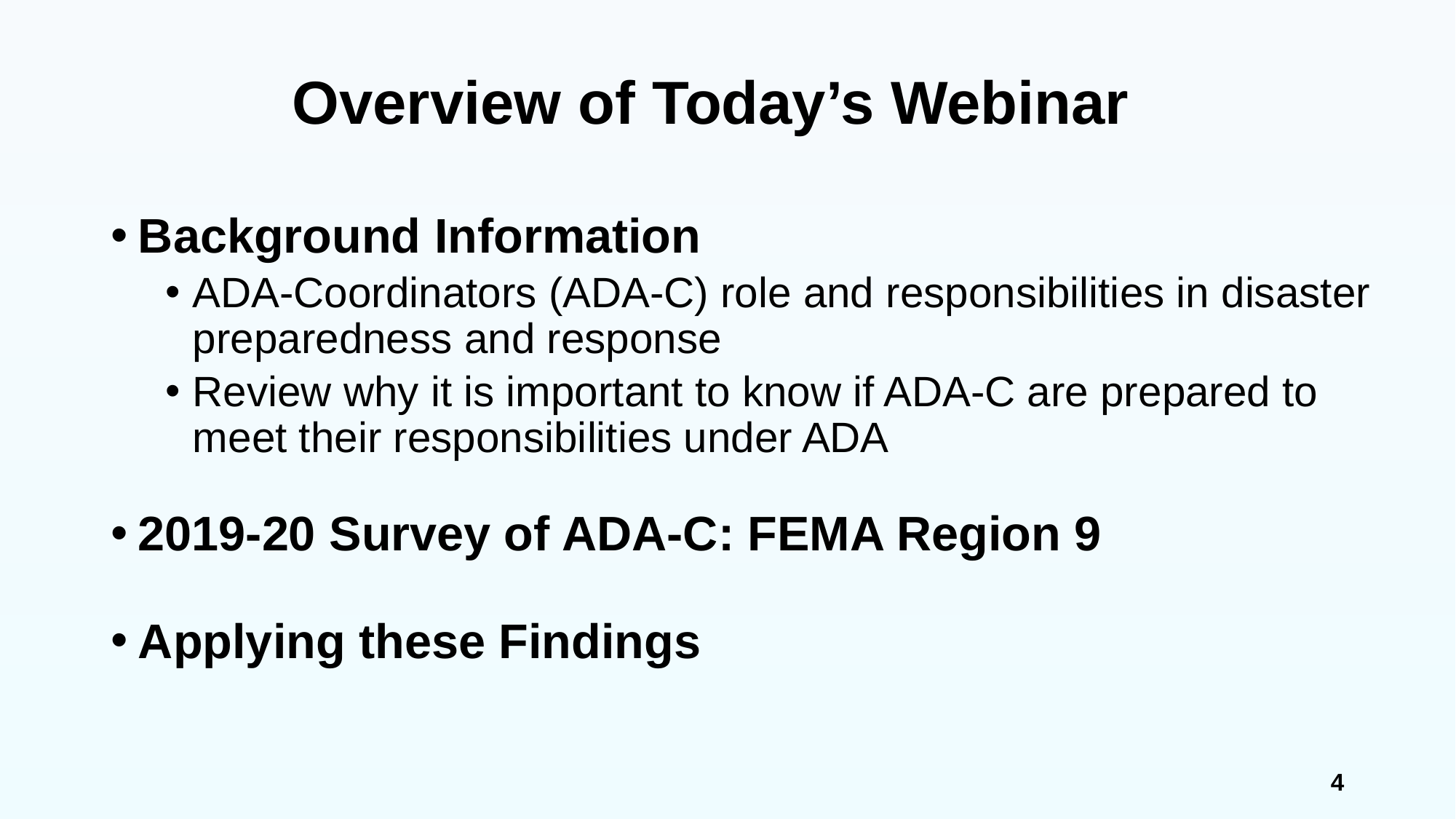

# Overview of Today’s Webinar
Background Information
ADA-Coordinators (ADA-C) role and responsibilities in disaster preparedness and response
Review why it is important to know if ADA-C are prepared to meet their responsibilities under ADA

2019-20 Survey of ADA-C: FEMA Region 9

Applying these Findings
4